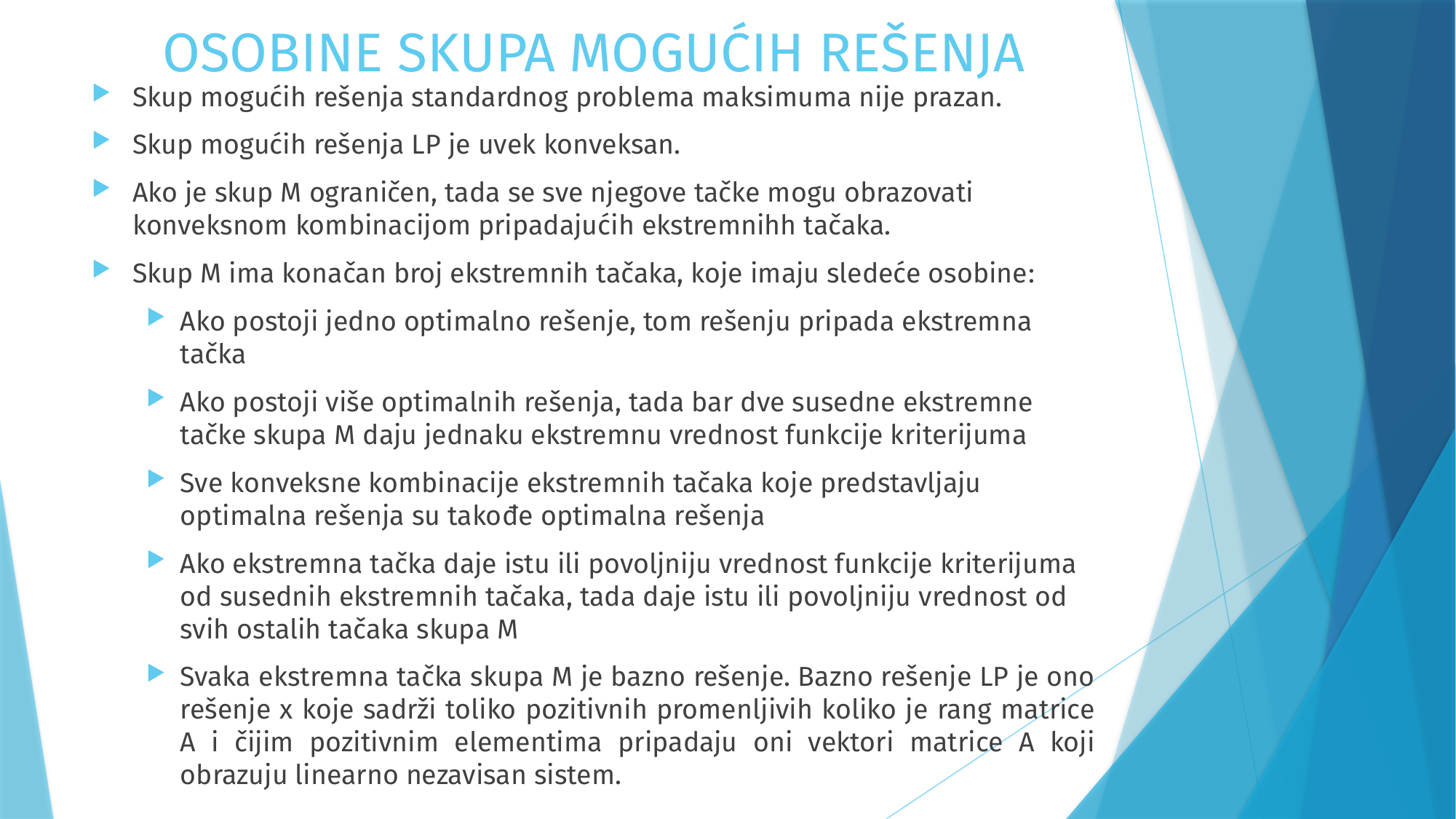

# OSOBINE SKUPA MOGUĆIH REŠENJA
Skup mogućih rešenja standardnog problema maksimuma nije prazan.
Skup mogućih rešenja LP je uvek konveksan.
Ako je skup M ograničen, tada se sve njegove tačke mogu obrazovati konveksnom kombinacijom pripadajućih ekstremnihh tačaka.
Skup M ima konačan broj ekstremnih tačaka, koje imaju sledeće osobine:
Ako postoji jedno optimalno rešenje, tom rešenju pripada ekstremna tačka
Ako postoji više optimalnih rešenja, tada bar dve susedne ekstremne tačke skupa M daju jednaku ekstremnu vrednost funkcije kriterijuma
Sve konveksne kombinacije ekstremnih tačaka koje predstavljaju optimalna rešenja su takođe optimalna rešenja
Ako ekstremna tačka daje istu ili povoljniju vrednost funkcije kriterijuma od susednih ekstremnih tačaka, tada daje istu ili povoljniju vrednost od svih ostalih tačaka skupa M
Svaka ekstremna tačka skupa M je bazno rešenje. Bazno rešenje LP je ono rešenje x koje sadrži toliko pozitivnih promenljivih koliko je rang matrice A i čijim pozitivnim elementima pripadaju oni vektori matrice A koji obrazuju linearno nezavisan sistem.